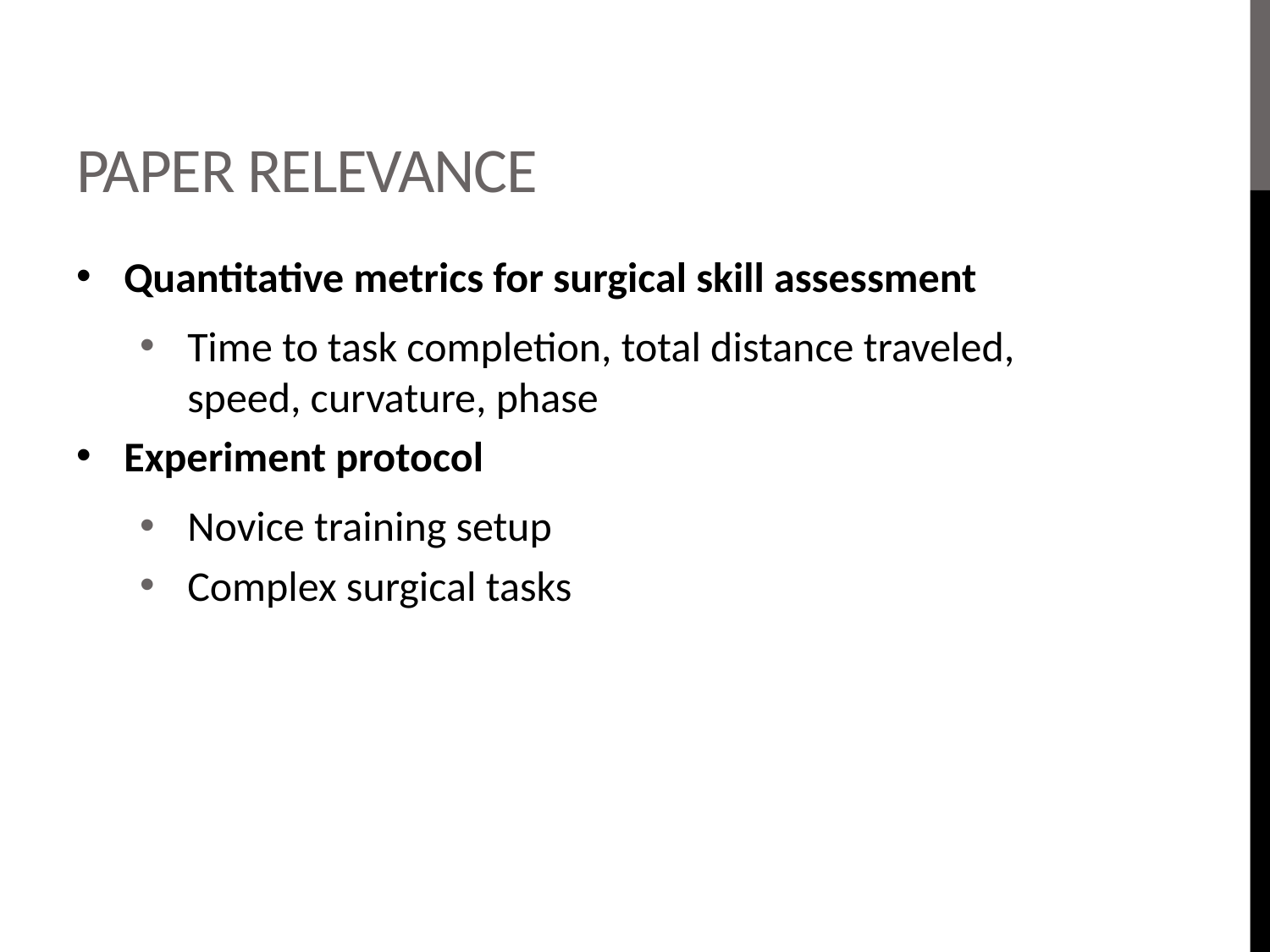

# Paper relevance
Quantitative metrics for surgical skill assessment
Time to task completion, total distance traveled, speed, curvature, phase
Experiment protocol
Novice training setup
Complex surgical tasks